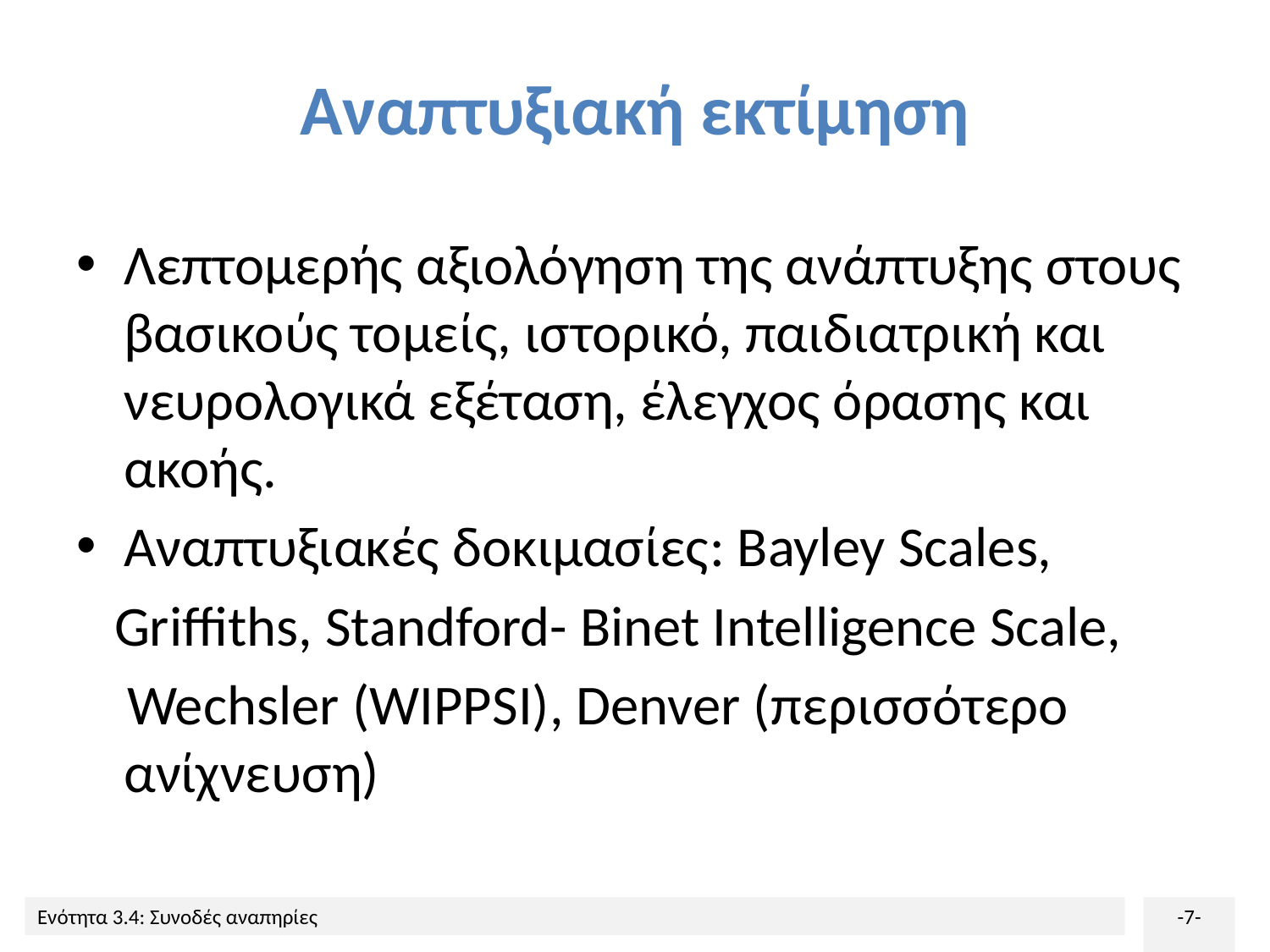

# Αναπτυξιακή εκτίμηση
Λεπτομερής αξιολόγηση της ανάπτυξης στους βασικούς τομείς, ιστορικό, παιδιατρική και νευρολογικά εξέταση, έλεγχος όρασης και ακοής.
Αναπτυξιακές δοκιμασίες: Bayley Scales,
   Griffiths, Standford- Binet Intelligence Scale,
    Wechsler (WIPPSI), Denver (περισσότερο ανίχνευση)